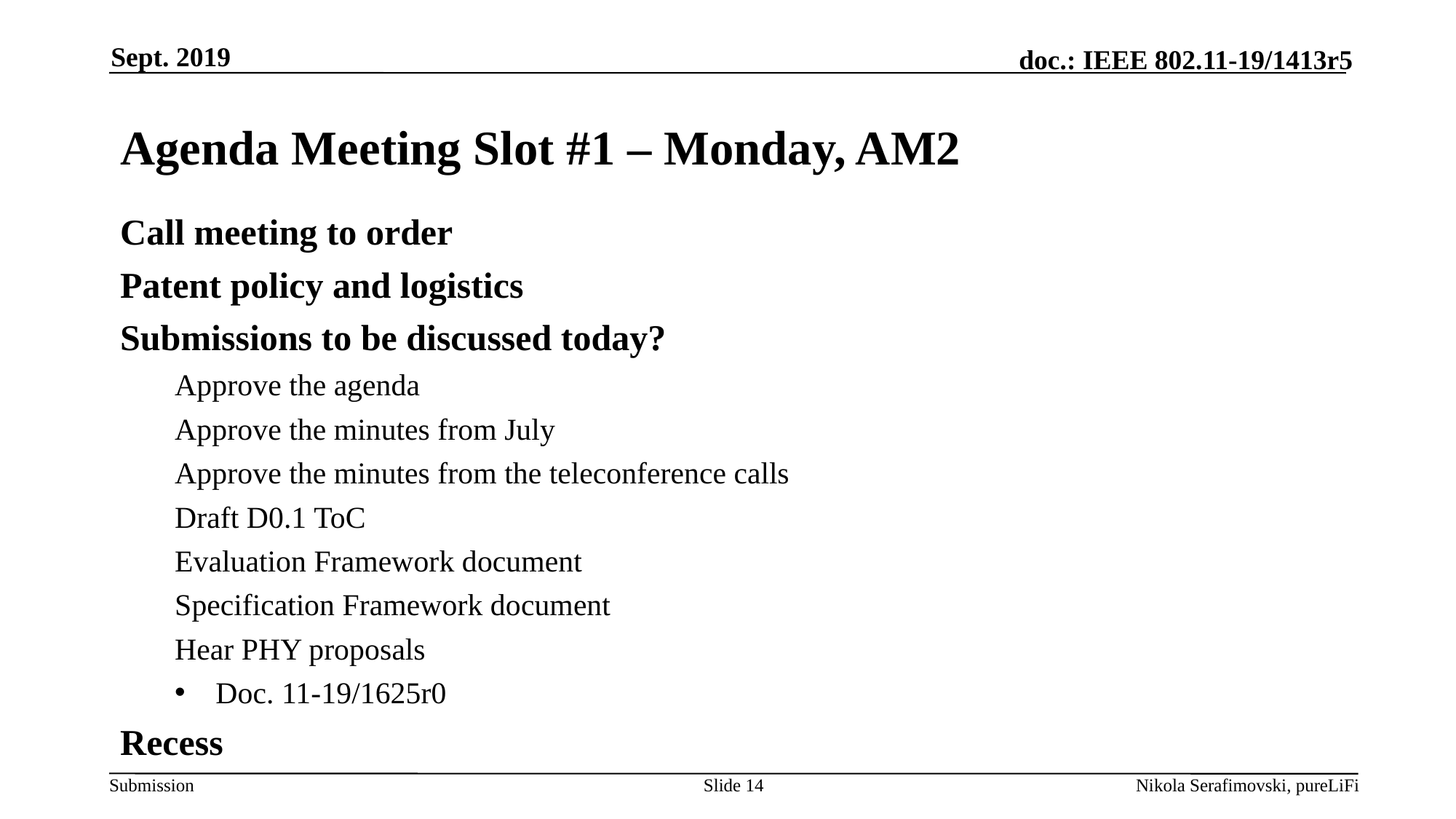

Sept. 2019
# Agenda Meeting Slot #1 – Monday, AM2
Call meeting to order
Patent policy and logistics
Submissions to be discussed today?
Approve the agenda
Approve the minutes from July
Approve the minutes from the teleconference calls
Draft D0.1 ToC
Evaluation Framework document
Specification Framework document
Hear PHY proposals
Doc. 11-19/1625r0
Recess

Slide 14
Nikola Serafimovski, pureLiFi